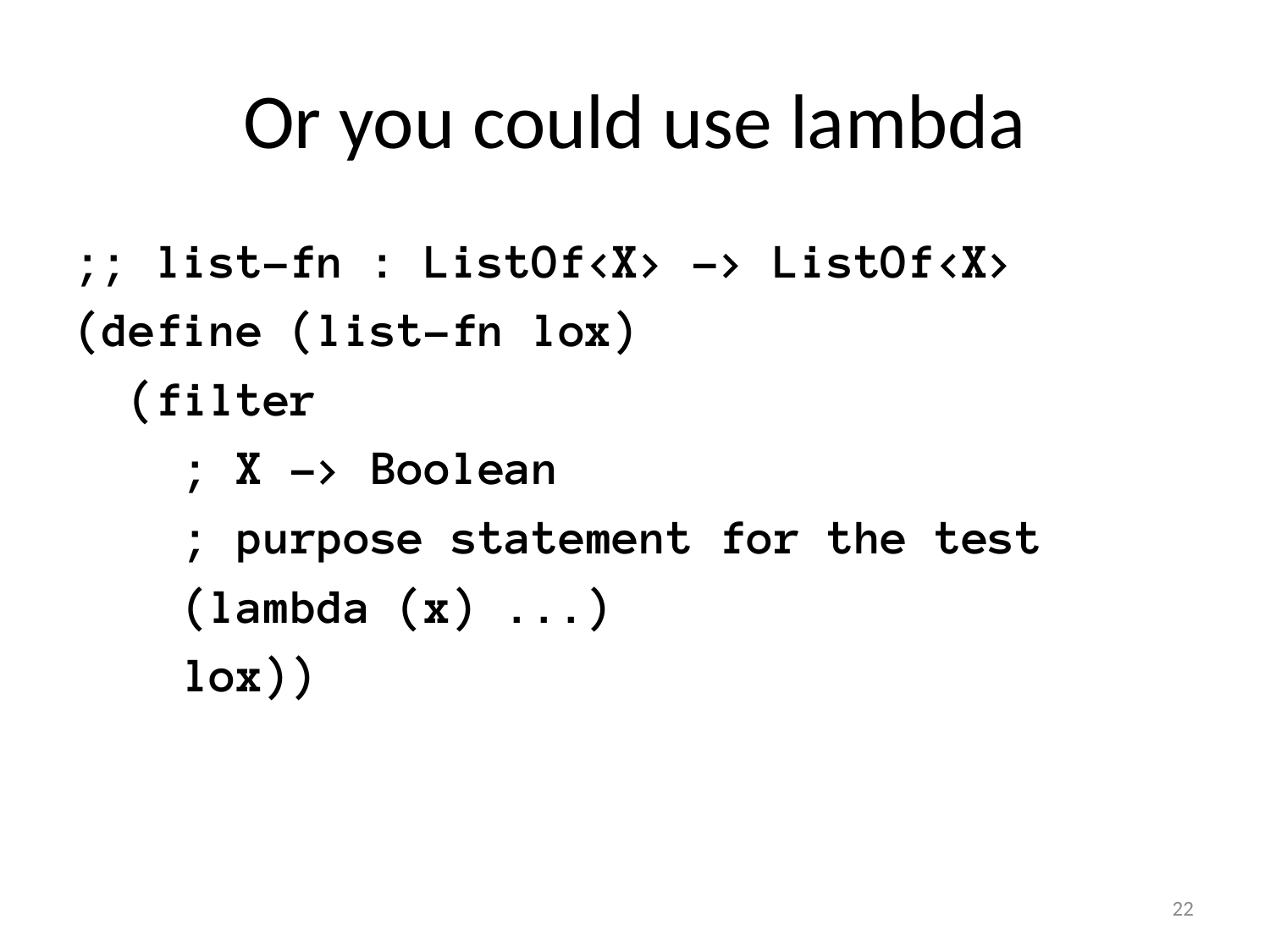

# Or you could use lambda
;; list-fn : ListOf<X> -> ListOf<X>
(define (list-fn lox)
  (filter
    ; X -> Boolean
    ; purpose statement for the test
    (lambda (x) ...)
    lox))

22